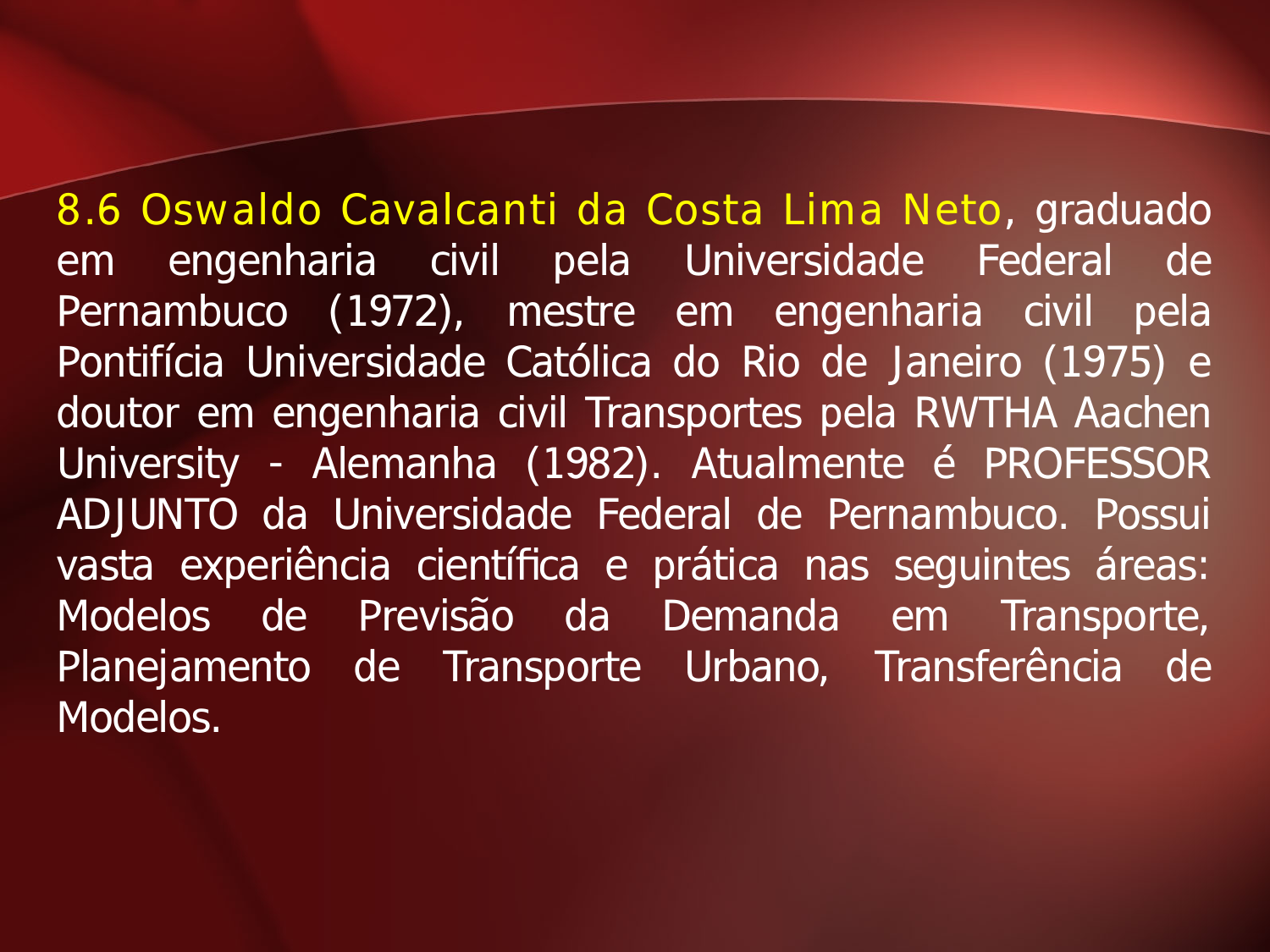

8.6 Oswaldo Cavalcanti da Costa Lima Neto, graduado em engenharia civil pela Universidade Federal de Pernambuco (1972), mestre em engenharia civil pela Pontifícia Universidade Católica do Rio de Janeiro (1975) e doutor em engenharia civil Transportes pela RWTHA Aachen University - Alemanha (1982). Atualmente é PROFESSOR ADJUNTO da Universidade Federal de Pernambuco. Possui vasta experiência científica e prática nas seguintes áreas: Modelos de Previsão da Demanda em Transporte, Planejamento de Transporte Urbano, Transferência de Modelos.